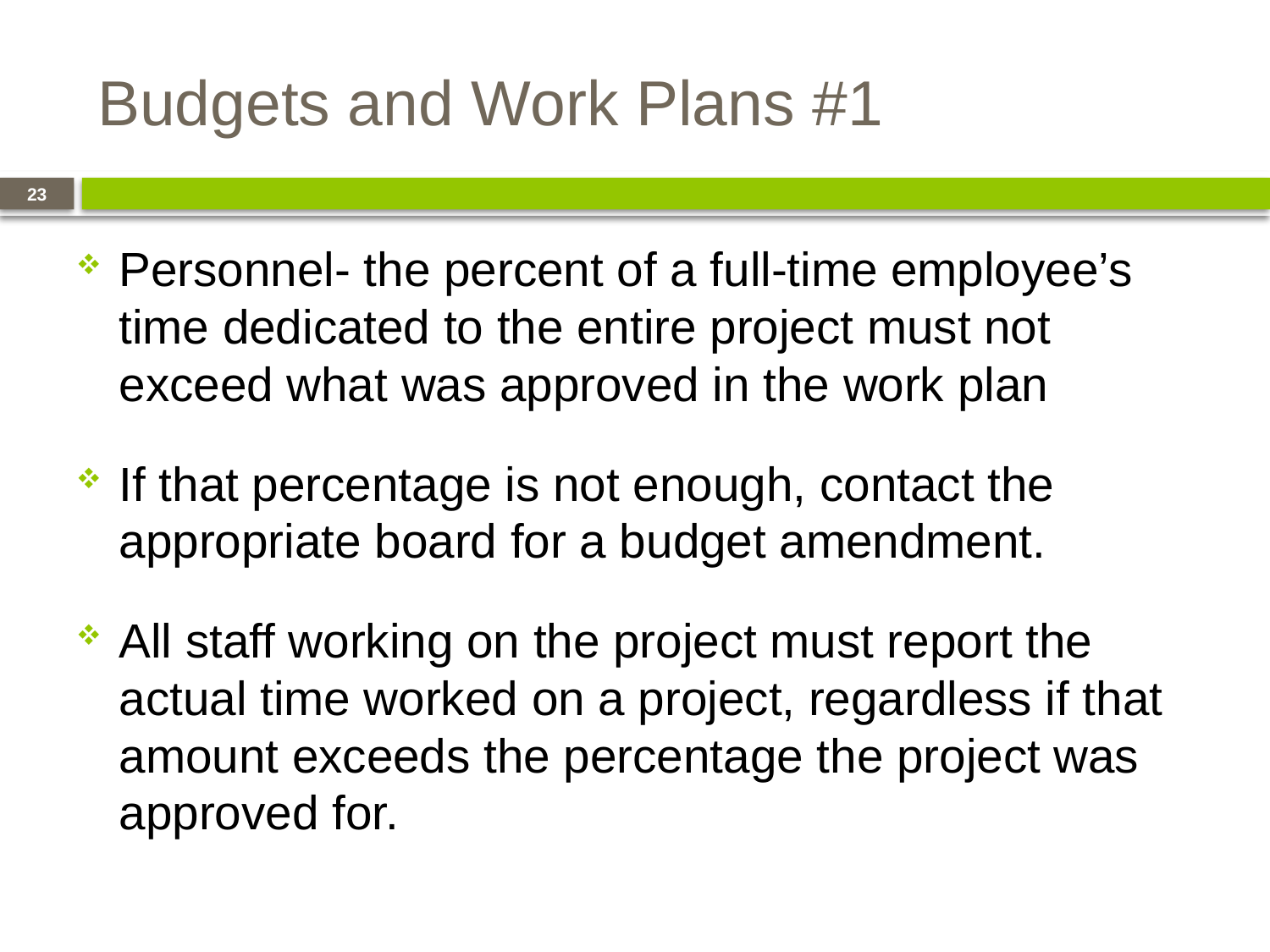

# Budgets and Work Plans #1
23
Personnel- the percent of a full-time employee’s time dedicated to the entire project must not exceed what was approved in the work plan

If that percentage is not enough, contact the appropriate board for a budget amendment.

All staff working on the project must report the actual time worked on a project, regardless if that amount exceeds the percentage the project was approved for.